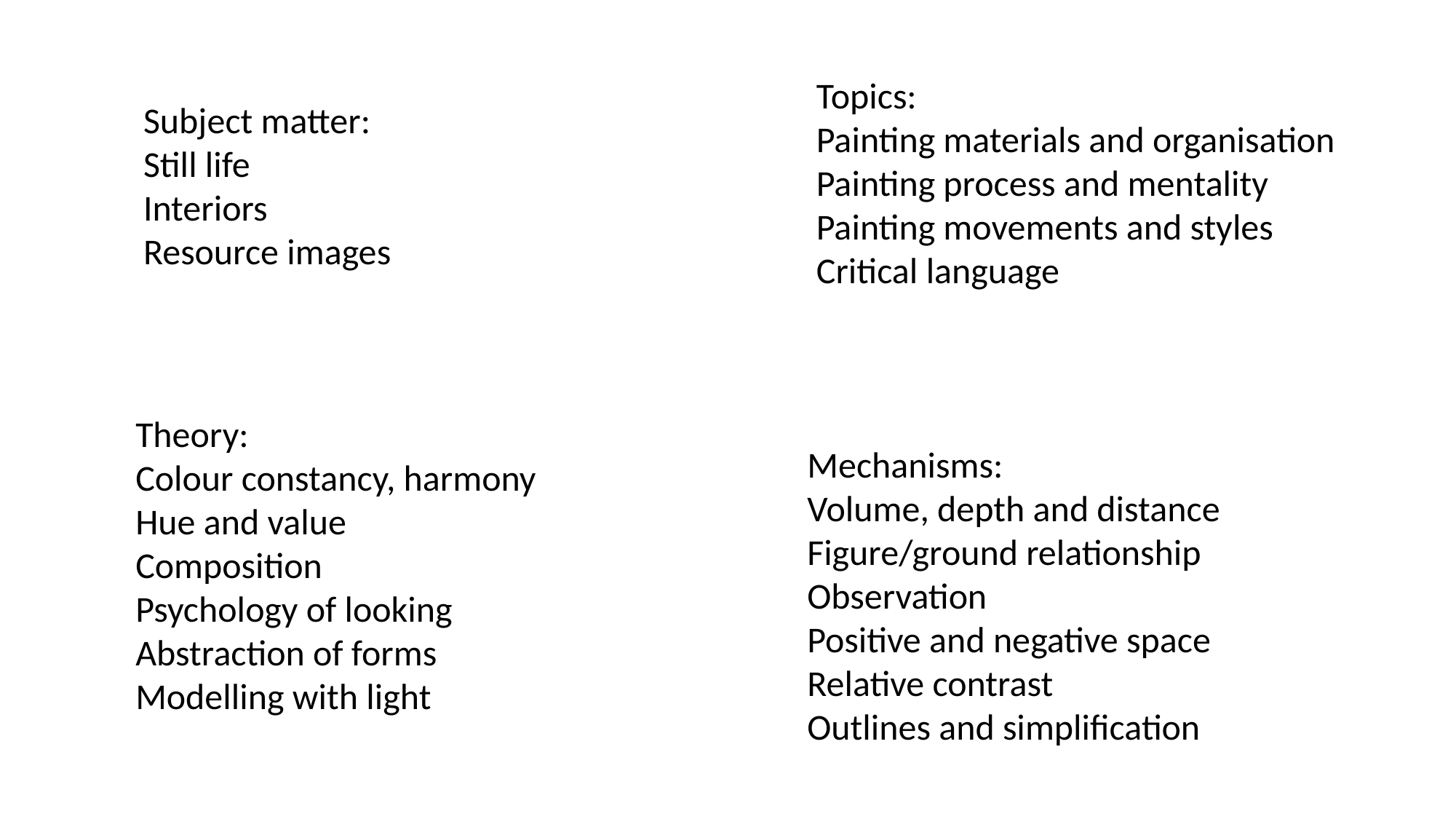

Topics:
Painting materials and organisation
Painting process and mentality
Painting movements and styles
Critical language

Subject matter:
Still life
Interiors
Resource images
Theory:
Colour constancy, harmony
Hue and value
Composition
Psychology of looking
Abstraction of forms
Modelling with light

Mechanisms:
Volume, depth and distance
Figure/ground relationship
Observation
Positive and negative space
Relative contrast
Outlines and simplification